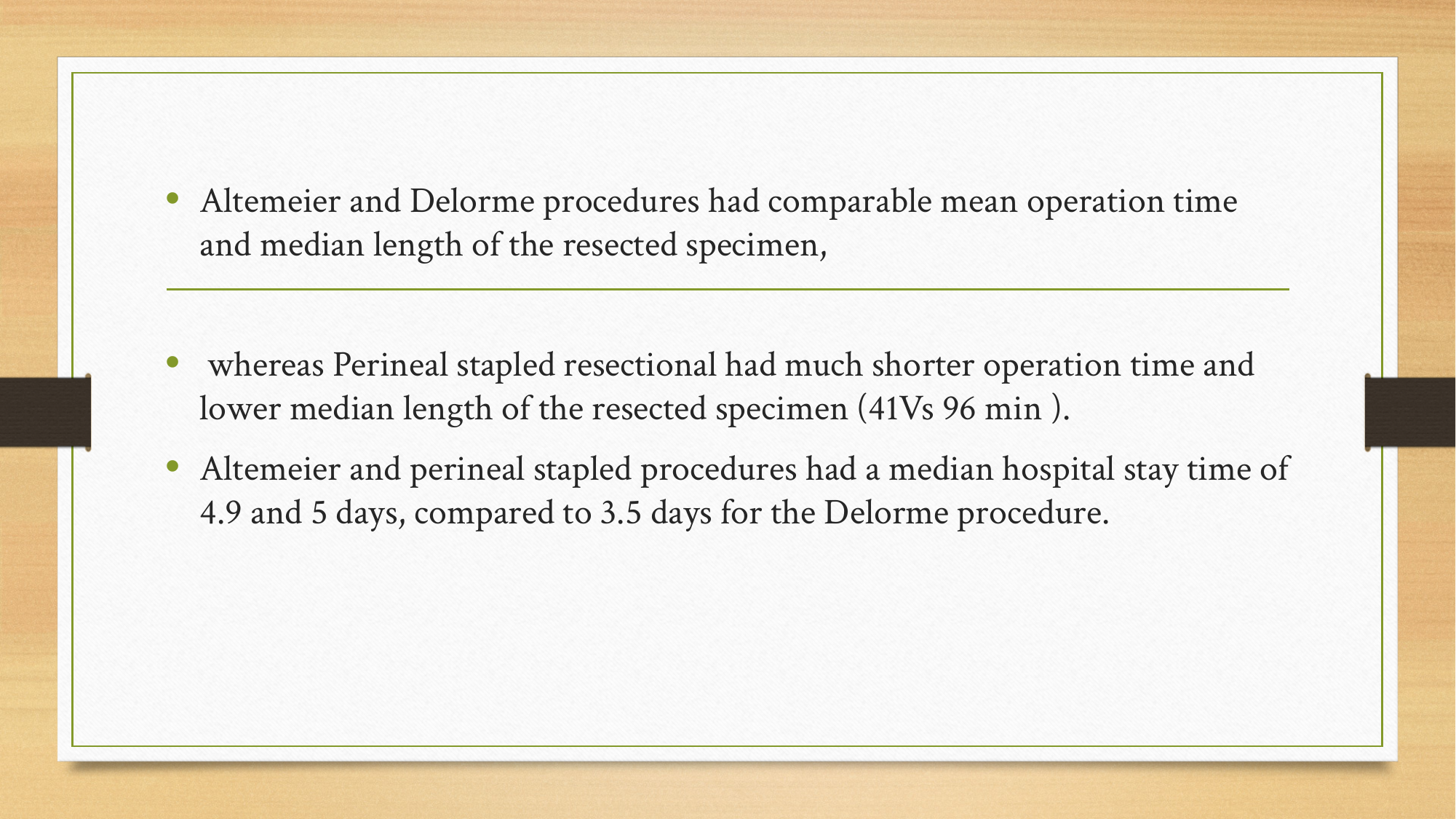

#

Altemeier and Delorme procedures had comparable mean operation time and median length of the resected specimen,

 whereas Perineal stapled resectional had much shorter operation time and lower median length of the resected specimen (41Vs 96 min ).
Altemeier and perineal stapled procedures had a median hospital stay time of 4.9 and 5 days, compared to 3.5 days for the Delorme procedure.